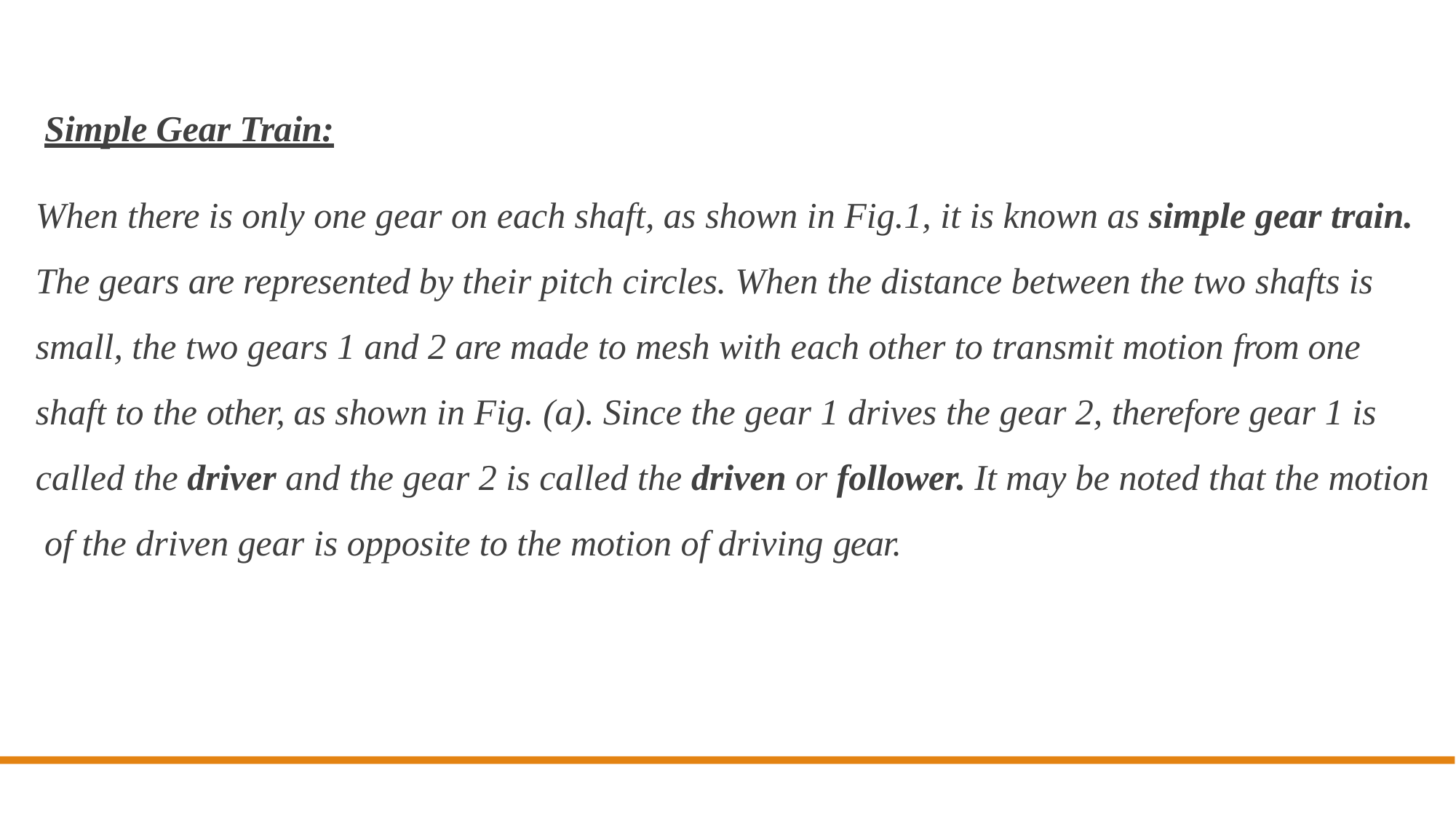

Simple Gear Train:
When there is only one gear on each shaft, as shown in Fig.1, it is known as simple gear train.  The gears are represented by their pitch circles. When the distance between the two shafts is  small, the two gears 1 and 2 are made to mesh with each other to transmit motion from one  shaft to the other, as shown in Fig. (a). Since the gear 1 drives the gear 2, therefore gear 1 is  called the driver and the gear 2 is called the driven or follower. It may be noted that the motion  of the driven gear is opposite to the motion of driving gear.